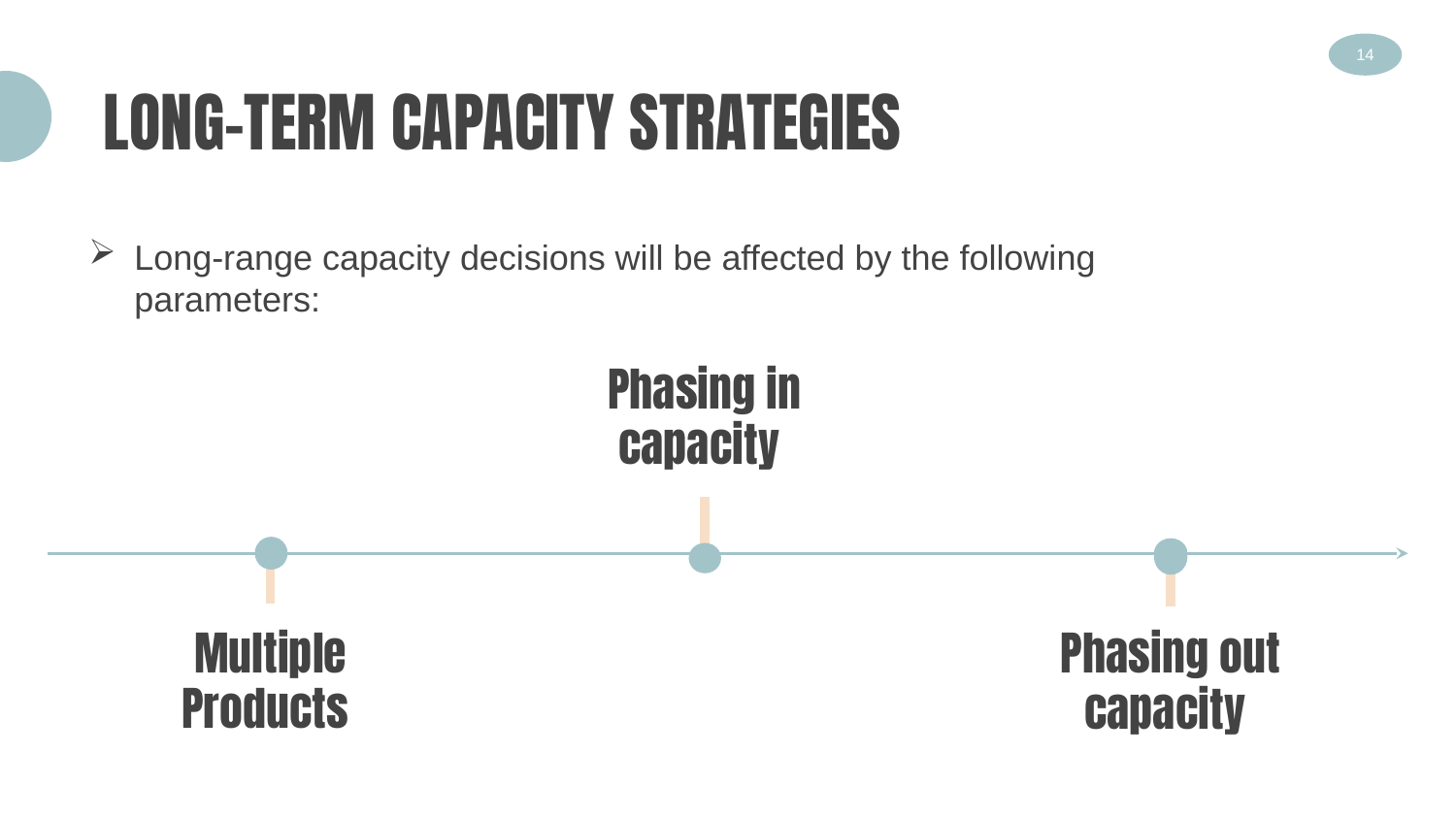

14
# LONG-TERM CAPACITY STRATEGIES
Long-range capacity decisions will be affected by the following parameters:
Phasing in capacity

Multiple Products
Phasing out capacity
The Short-term Capacity Strategies
Employee training
Backlog
Employment level (hiring or firing)
Subcontracting

Inventories
Process design
The short-term capacity strategies